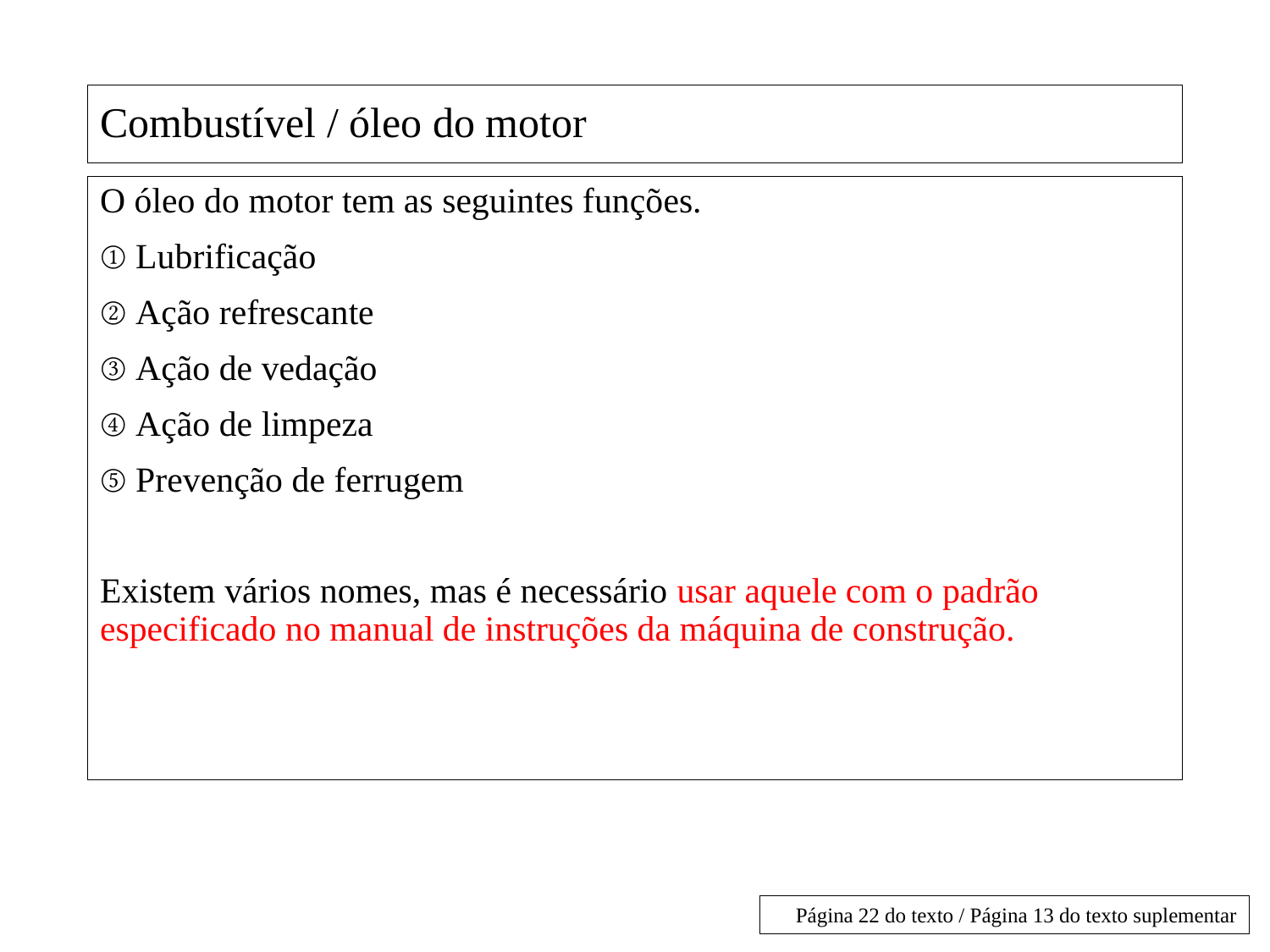

# Combustível / óleo do motor
O óleo do motor tem as seguintes funções.
① Lubrificação
② Ação refrescante
③ Ação de vedação
④ Ação de limpeza
⑤ Prevenção de ferrugem

Existem vários nomes, mas é necessário usar aquele com o padrão especificado no manual de instruções da máquina de construção.
Página 22 do texto / Página 13 do texto suplementar